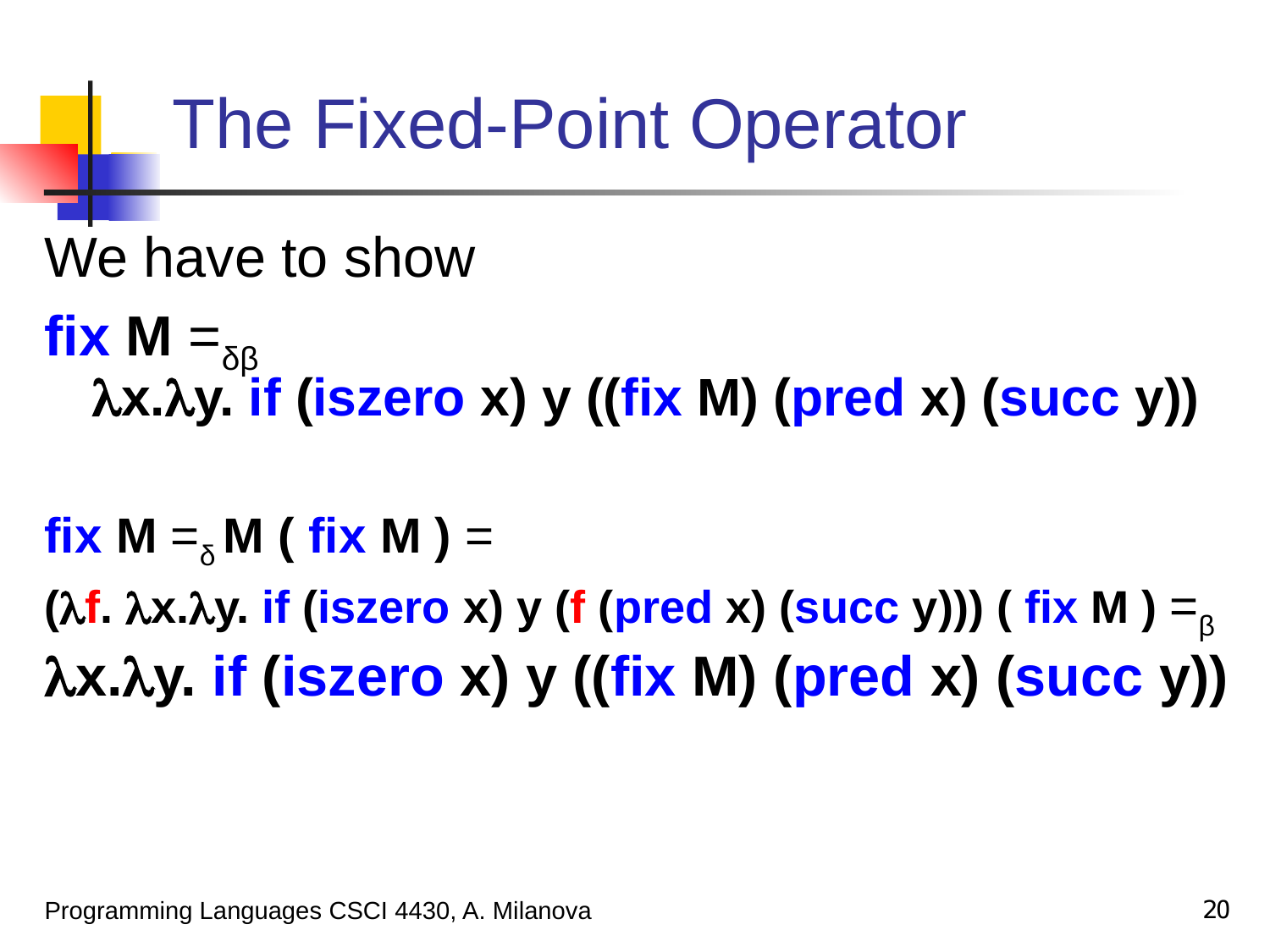

# The Fixed-Point Operator
We have to show
fix M =δβ
λx.λy. if (iszero x) y ((fix M) (pred x) (succ y))

fix M =δ M ( fix M ) =
(λf. λx.λy. if (iszero x) y (f (pred x) (succ y))) ( fix M ) =β
λx.λy. if (iszero x) y ((fix M) (pred x) (succ y))

20
Programming Languages CSCI 4430, A. Milanova